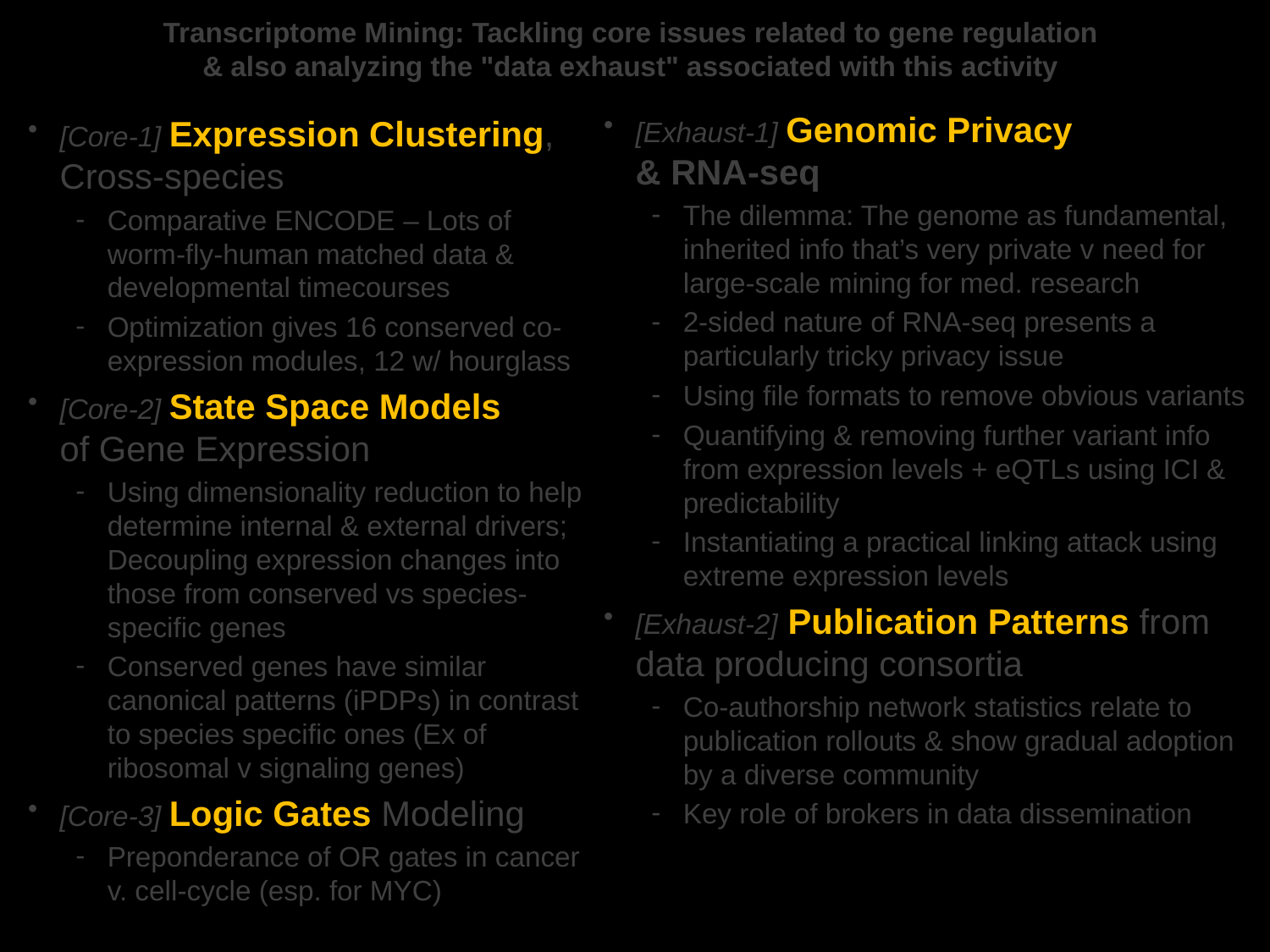

# Transcriptome Mining: Tackling core issues related to gene regulation & also analyzing the "data exhaust" associated with this activity
[Exhaust-1] Genomic Privacy
& RNA-seq
The dilemma: The genome as fundamental, inherited info that’s very private v need for large-scale mining for med. research
2-sided nature of RNA-seq presents a particularly tricky privacy issue
Using file formats to remove obvious variants
Quantifying & removing further variant info from expression levels + eQTLs using ICI & predictability
Instantiating a practical linking attack using extreme expression levels
[Exhaust-2] Publication Patterns from data producing consortia
Co-authorship network statistics relate to publication rollouts & show gradual adoption by a diverse community
Key role of brokers in data dissemination

[Core-1] Expression Clustering,
Cross-species
Comparative ENCODE – Lots of worm-fly-human matched data & developmental timecourses
Optimization gives 16 conserved co-expression modules, 12 w/ hourglass
[Core-2] State Space Models
of Gene Expression
Using dimensionality reduction to help determine internal & external drivers; Decoupling expression changes into those from conserved vs species-specific genes
Conserved genes have similar canonical patterns (iPDPs) in contrast to species specific ones (Ex of ribosomal v signaling genes)
[Core-3] Logic Gates Modeling
Preponderance of OR gates in cancer v. cell-cycle (esp. for MYC)